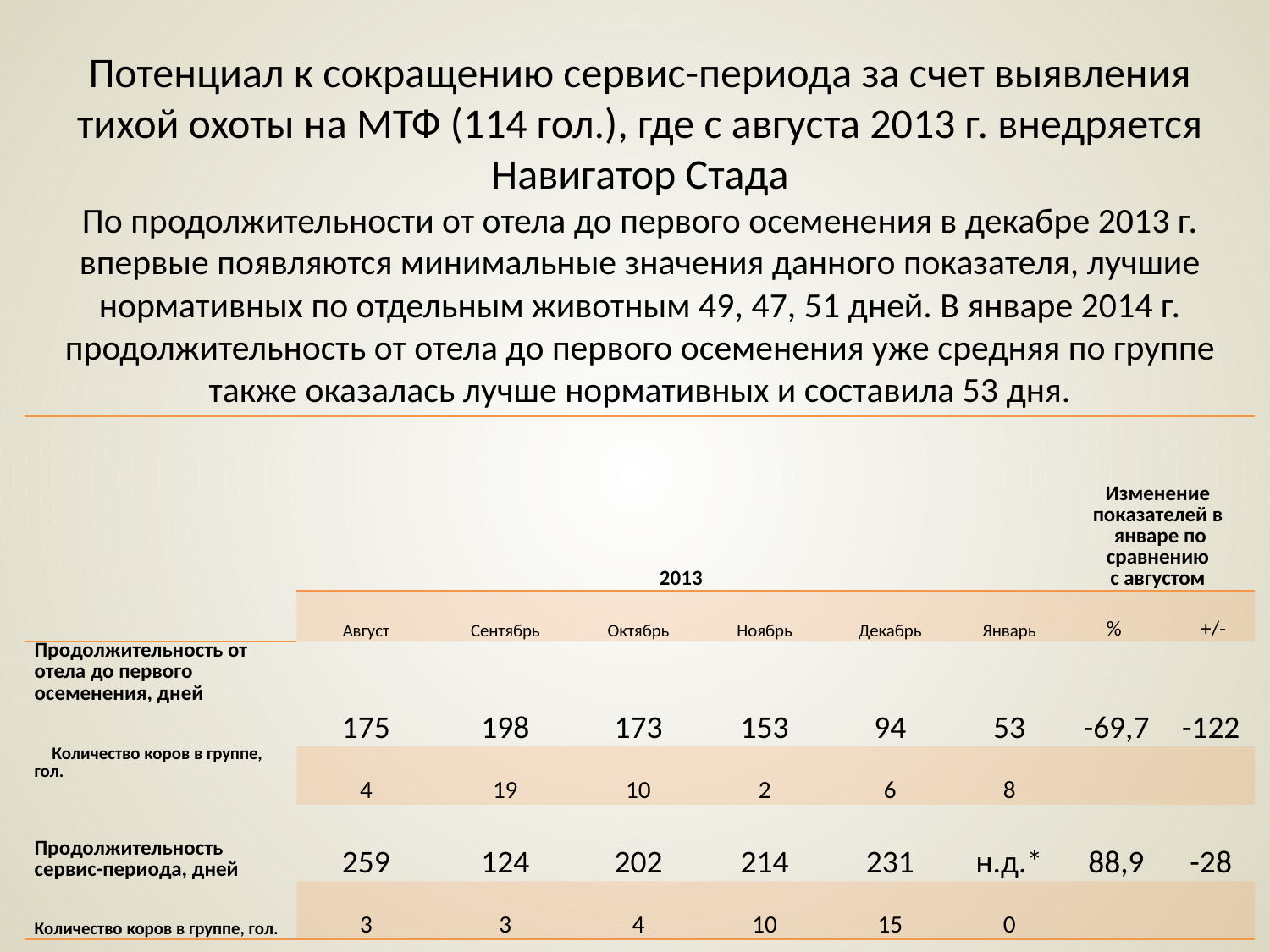

# Потенциал к сокращению сервис-периода за счет выявления тихой охоты на МТФ (114 гол.), где с августа 2013 г. внедряется Навигатор Стада По продолжительности от отела до первого осеменения в декабре 2013 г. впервые появляются минимальные значения данного показателя, лучшие нормативных по отдельным животным 49, 47, 51 дней. В январе 2014 г. продолжительность от отела до первого осеменения уже средняя по группе также оказалась лучше нормативных и составила 53 дня.

|  | 2013 |  |  |  |  |  | Изменение показателей в январе по сравнению с августом |  |
| --- | --- | --- | --- | --- | --- | --- | --- | --- |
|  | Август | Сентябрь | Октябрь | Ноябрь | Декабрь | Январь | % | +/- |
| Продолжительность от отела до первого осеменения, дней | 175 | 198 | 173 | 153 | 94 | 53 | -69,7 | -122 |
| Количество коров в группе, гол. | 4 | 19 | 10 | 2 | 6 | 8 |  |  |
| Продолжительность сервис-периода, дней | 259 | 124 | 202 | 214 | 231 | н.д.\* | 88,9 | -28 |
| Количество коров в группе, гол. | 3 | 3 | 4 | 10 | 15 | 0 |  |  |